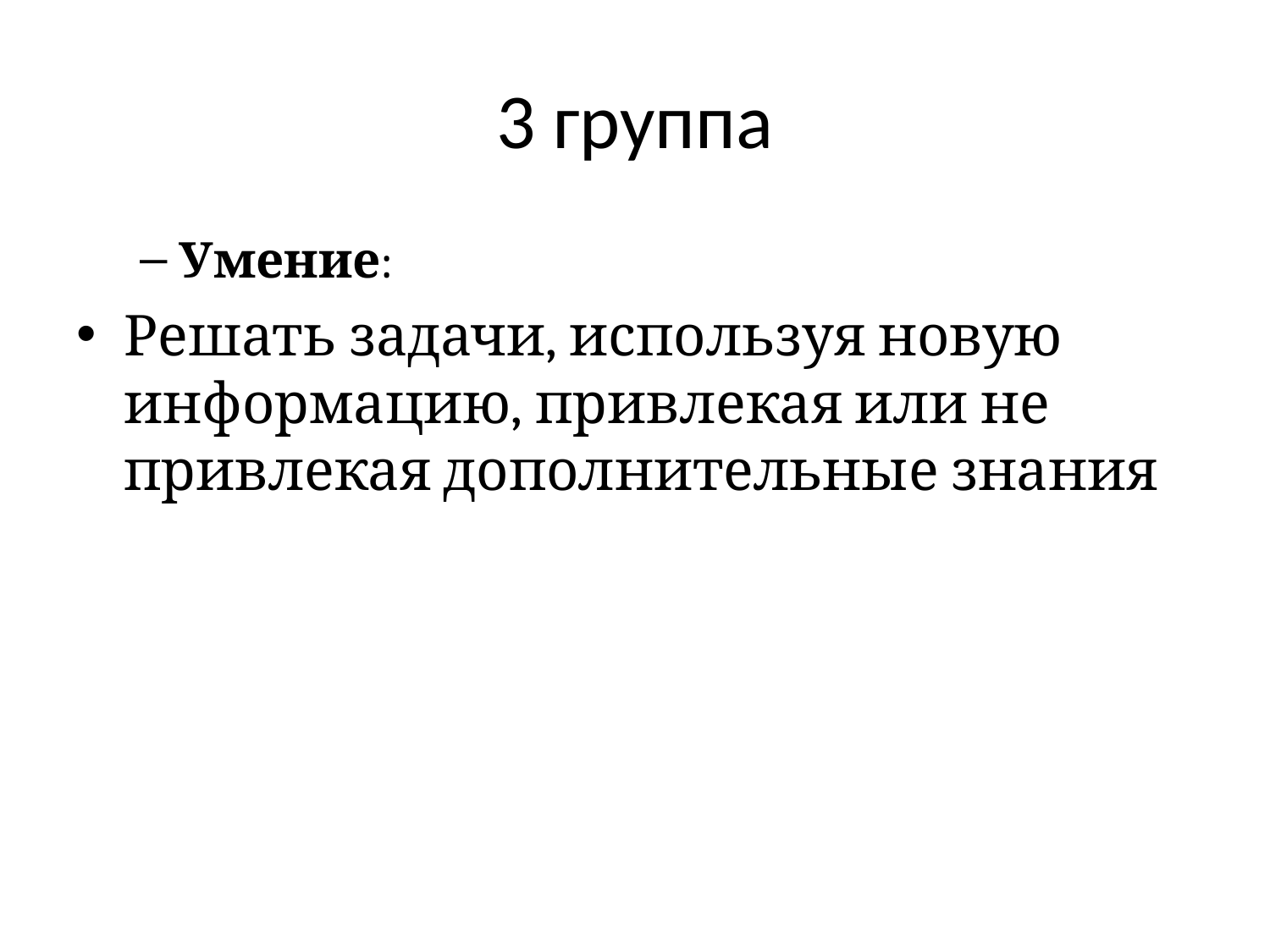

# 3 группа
Умение:
Решать задачи, используя новую информацию, привлекая или не привлекая дополнительные знания